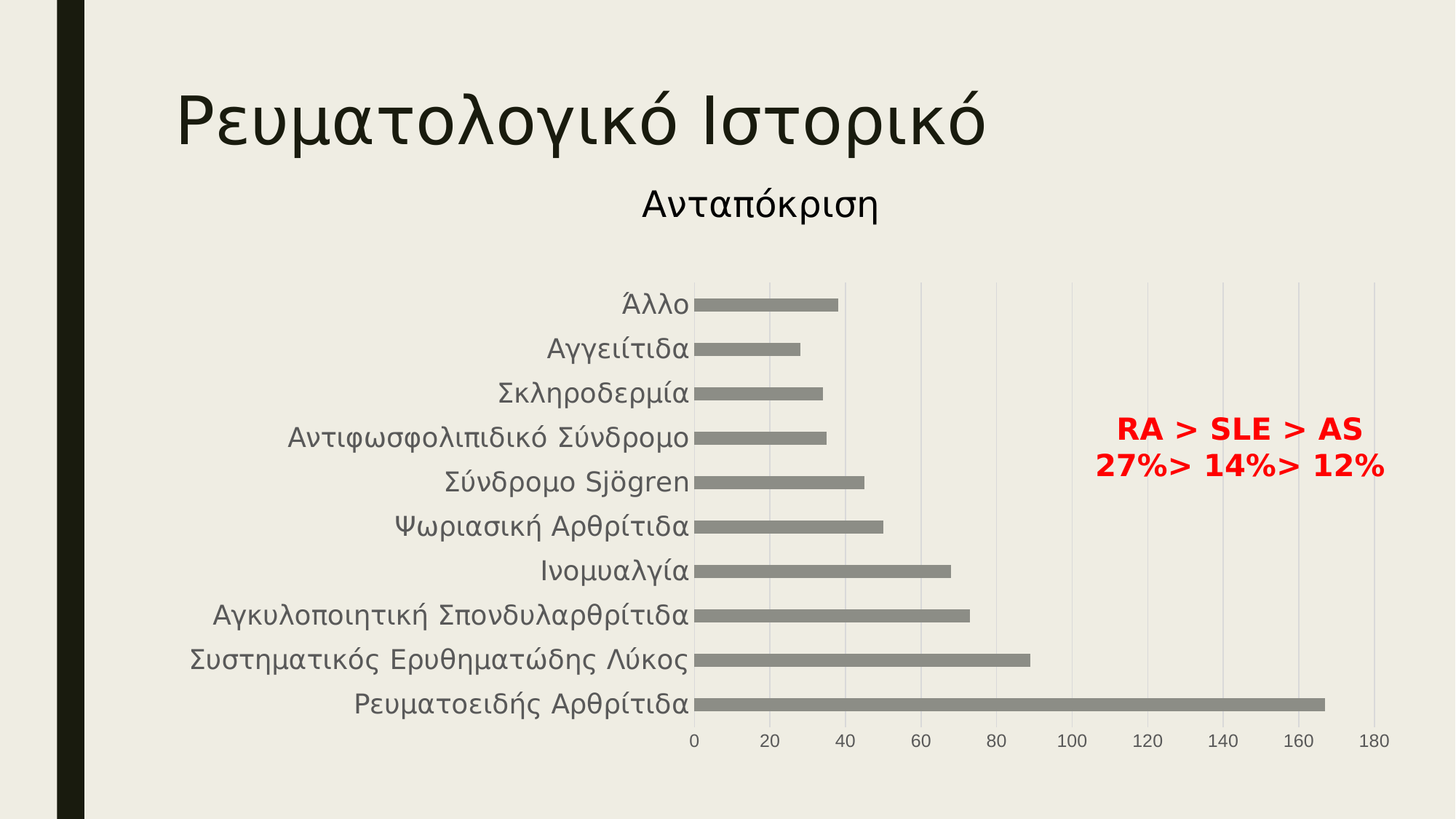

# Ρευματολογικό Ιστορικό
Ανταπόκριση

### Chart

| Category | Series 1 |
|---|---|
| Ρευματοειδής Αρθρίτιδα | 167.0 |
| Συστηματικός Ερυθηματώδης Λύκος | 89.0 |
| Αγκυλοποιητική Σπονδυλαρθρίτιδα | 73.0 |
| Ινομυαλγία | 68.0 |
| Ψωριασική Αρθρίτιδα | 50.0 |
| Σύνδρομο Sjögren | 45.0 |
| Αντιφωσφολιπιδικό Σύνδρομο | 35.0 |
| Σκληροδερμία | 34.0 |
| Αγγειίτιδα | 28.0 |
| Άλλο | 38.0 |
RA > SLE > AS
27%> 14%> 12%